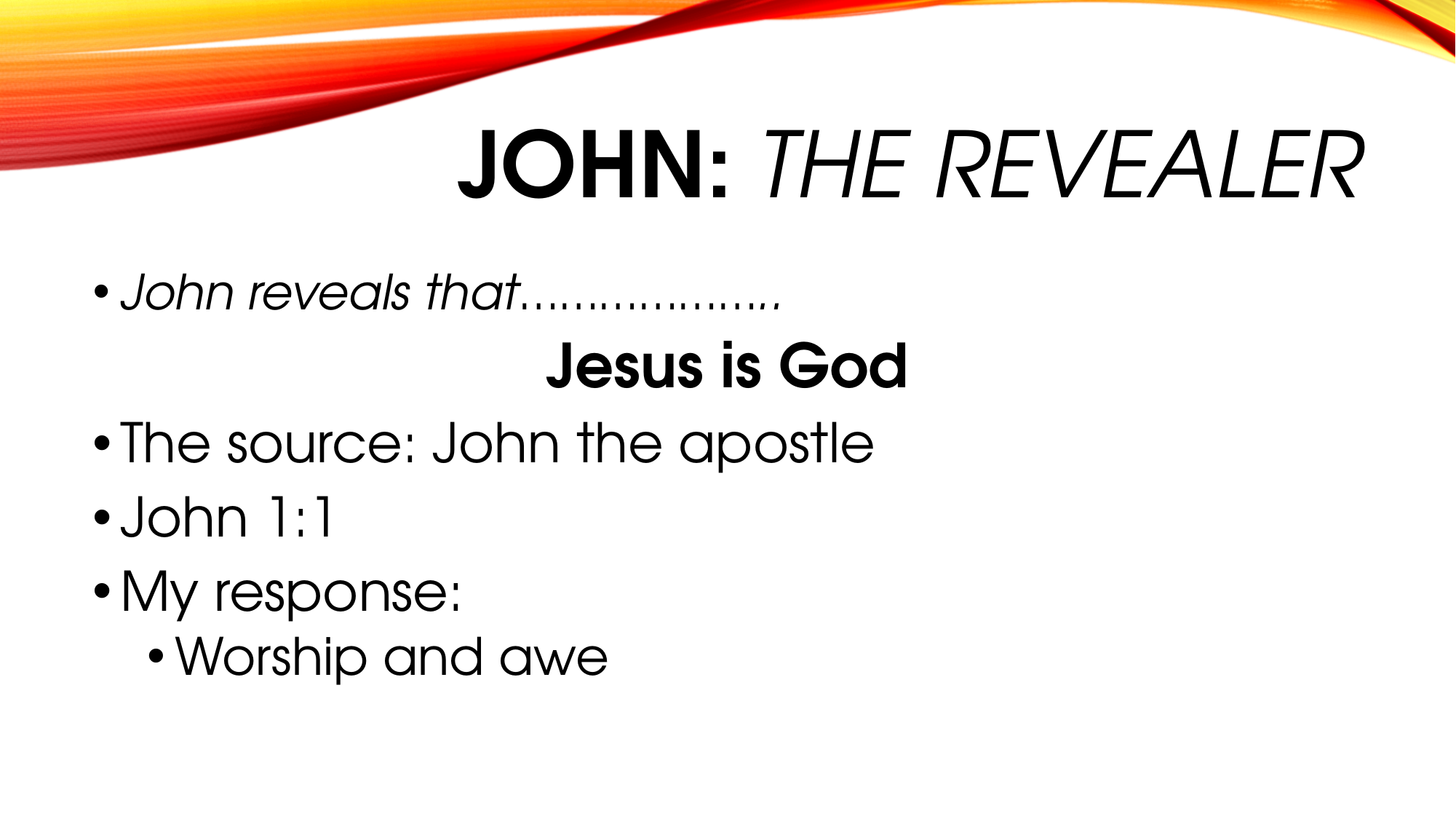

# John: the Revealer
John reveals that………………..
Jesus is God
The source: John the apostle
John 1:1
My response:
Worship and awe